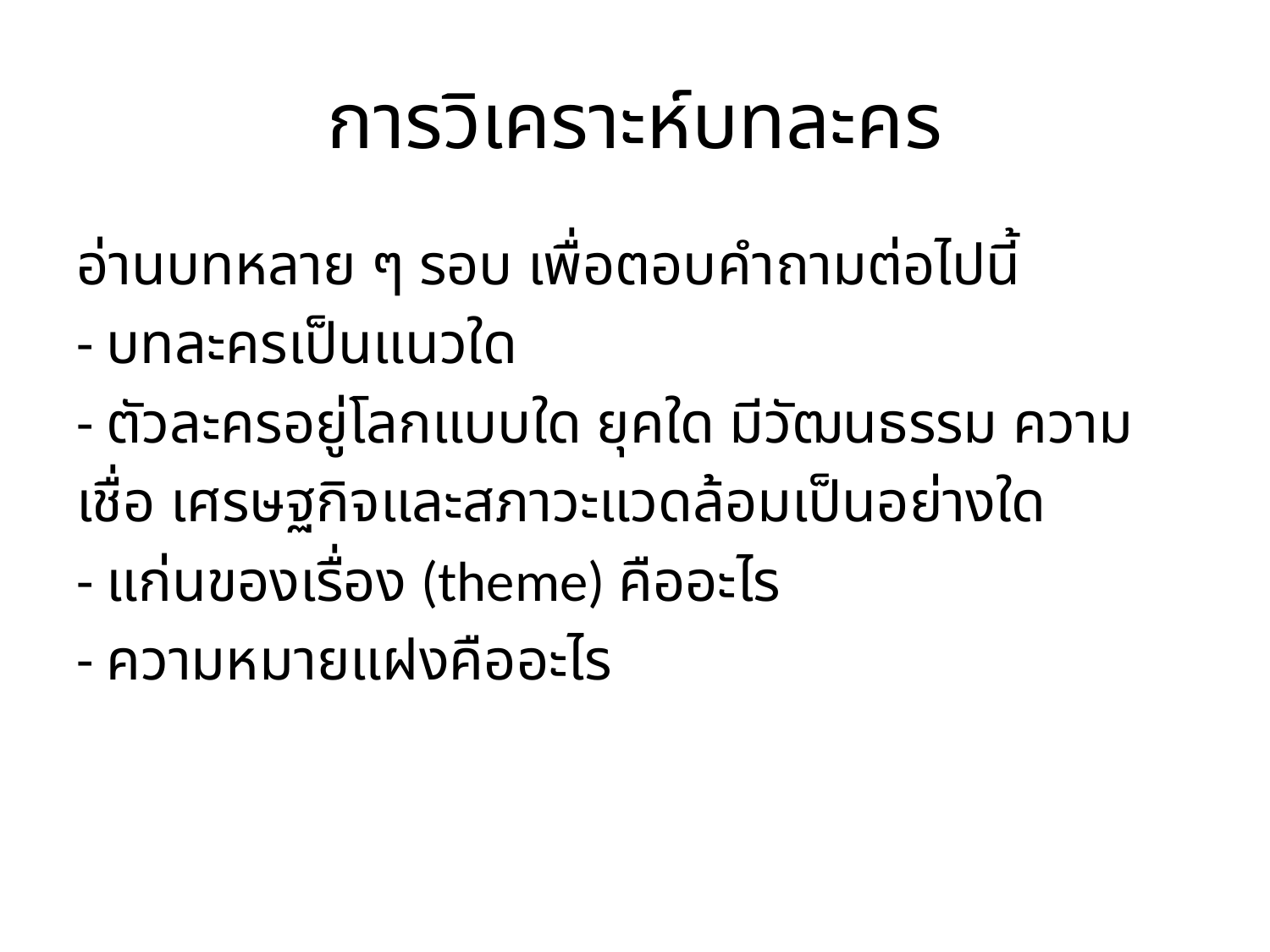

# การวิเคราะห์บทละคร
อ่านบทหลาย ๆ รอบ เพื่อตอบคำถามต่อไปนี้
- บทละครเป็นแนวใด
- ตัวละครอยู่โลกแบบใด ยุคใด มีวัฒนธรรม ความ
เชื่อ เศรษฐกิจและสภาวะแวดล้อมเป็นอย่างใด
- แก่นของเรื่อง (theme) คืออะไร
- ความหมายแฝงคืออะไร